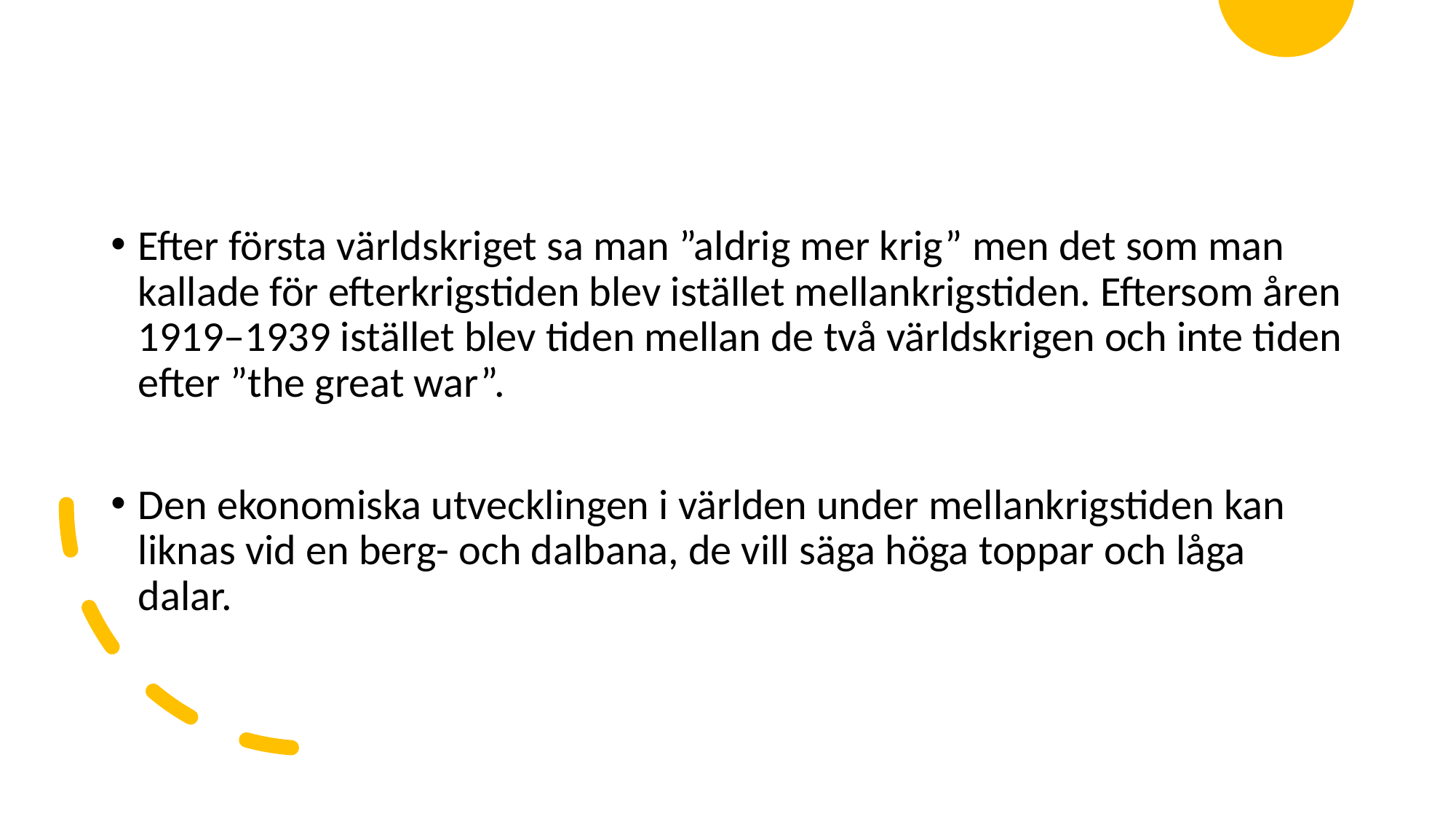

Efter första världskriget sa man ”aldrig mer krig” men det som man kallade för efterkrigstiden blev istället mellankrigstiden. Eftersom åren 1919–1939 istället blev tiden mellan de två världskrigen och inte tiden efter ”the great war”.

Den ekonomiska utvecklingen i världen under mellankrigstiden kan liknas vid en berg- och dalbana, de vill säga höga toppar och låga dalar.